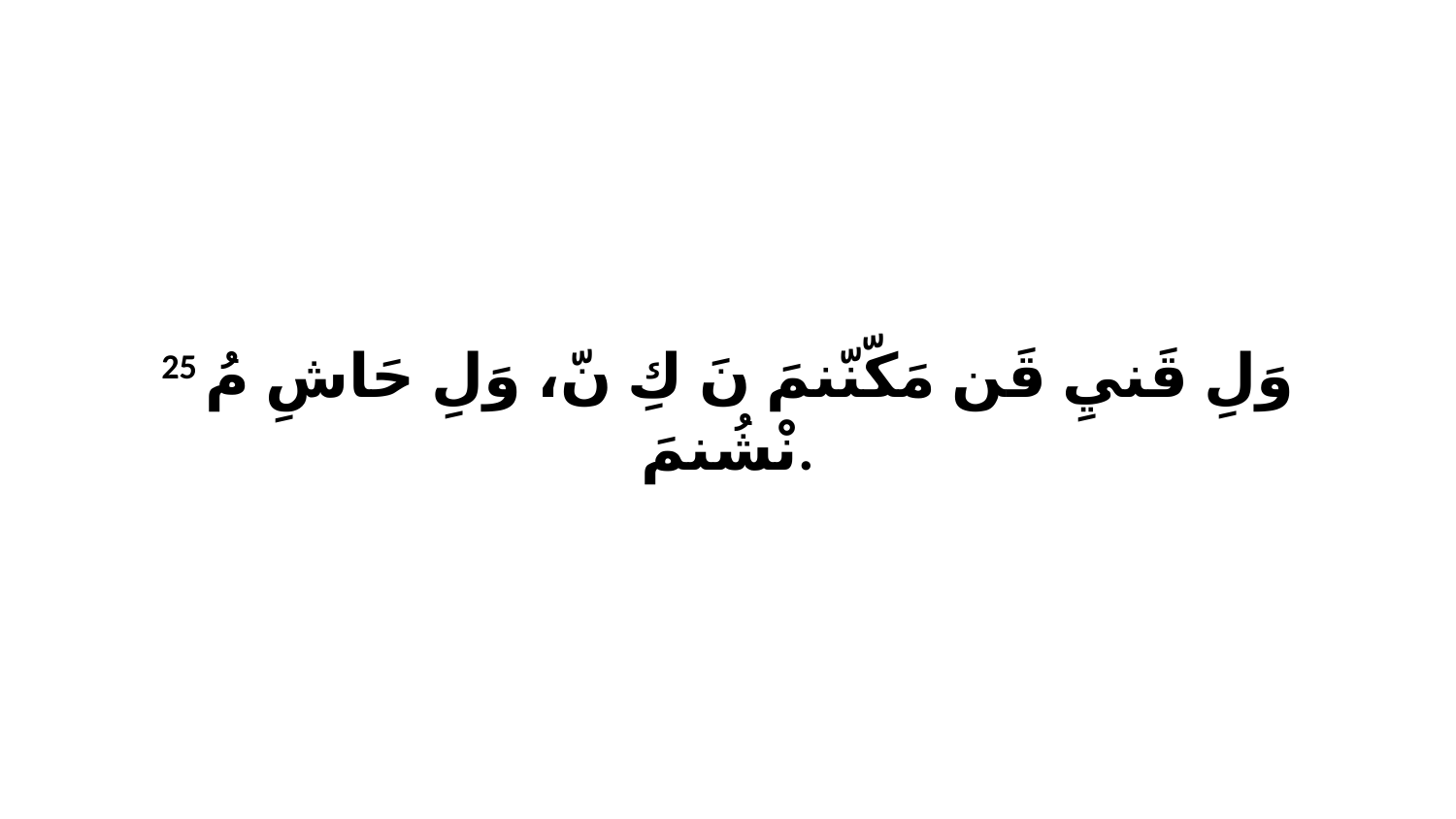

25 وَلِ قَنيِ قَن مَكّنّنمَ نَ كِ نّ، وَلِ حَاشِ مُ نْشُنمَ.